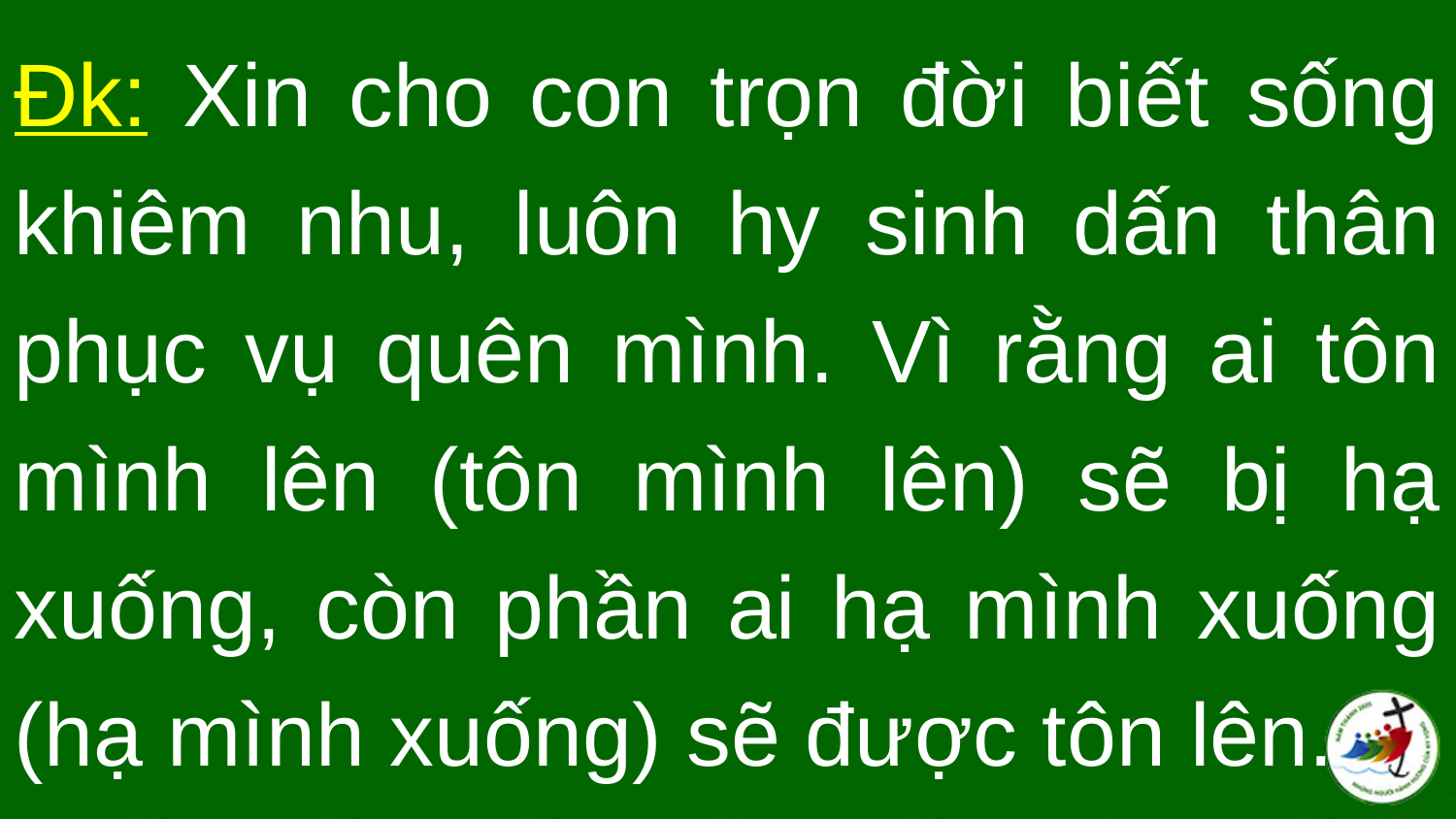

Đk: Xin cho con trọn đời biết sống khiêm nhu, luôn hy sinh dấn thân phục vụ quên mình. Vì rằng ai tôn mình lên (tôn mình lên) sẽ bị hạ xuống, còn phần ai hạ mình xuống (hạ mình xuống) sẽ được tôn lên.